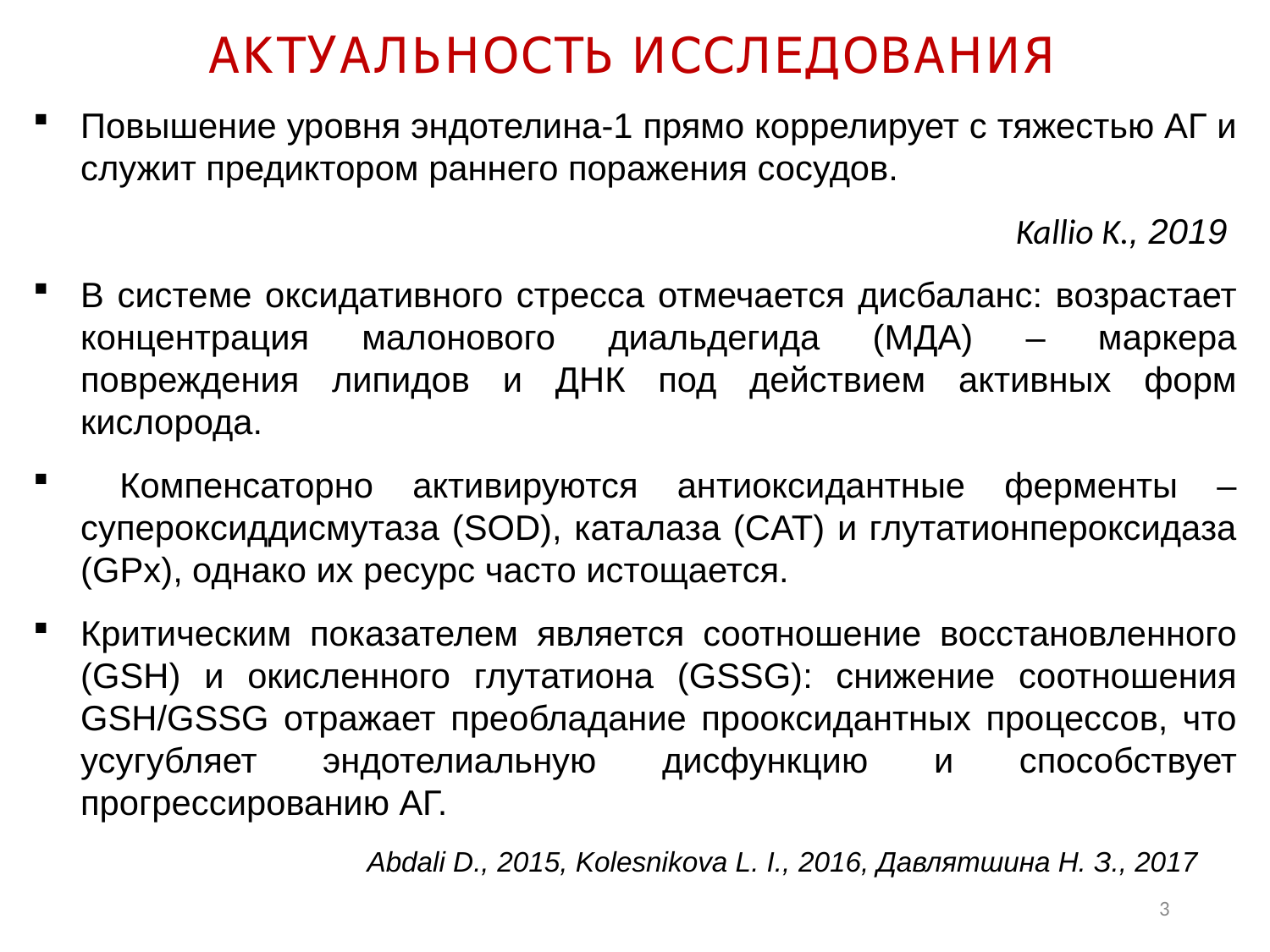

АКТУАЛЬНОСТЬ ИССЛЕДОВАНИЯ
Повышение уровня эндотелина-1 прямо коррелирует с тяжестью АГ и служит предиктором раннего поражения сосудов.
Kallio K., 2019
В системе оксидативного стресса отмечается дисбаланс: возрастает концентрация малонового диальдегида (МДА) – маркера повреждения липидов и ДНК под действием активных форм кислорода.
 Компенсаторно активируются антиоксидантные ферменты – супероксиддисмутаза (SOD), каталаза (CAT) и глутатионпероксидаза (GPx), однако их ресурс часто истощается.
Критическим показателем является соотношение восстановленного (GSH) и окисленного глутатиона (GSSG): снижение соотношения GSH/GSSG отражает преобладание прооксидантных процессов, что усугубляет эндотелиальную дисфункцию и способствует прогрессированию АГ.
Abdali D., 2015, Kolesnikova L. I., 2016, Давлятшина Н. З., 2017
3